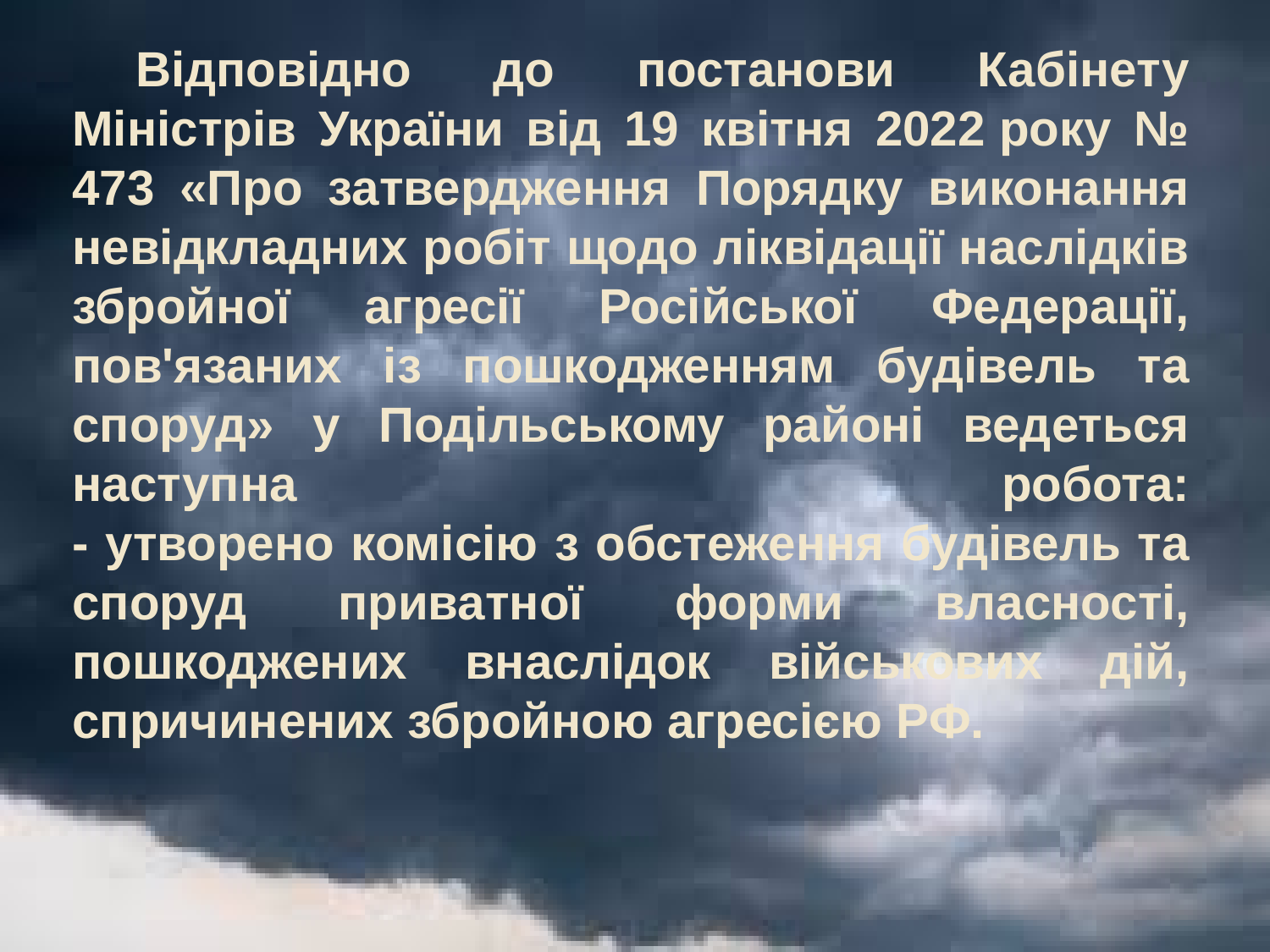

# Відповідно до постанови Кабінету Міністрів України від 19 квітня 2022 року № 473 «Про затвердження Порядку виконання невідкладних робіт щодо ліквідації наслідків збройної агресії Російської Федерації, пов'язаних із пошкодженням будівель та споруд» у Подільському районі ведеться наступна робота: - утворено комісію з обстеження будівель та споруд приватної форми власності, пошкоджених внаслідок військових дій, спричинених збройною агресією РФ.